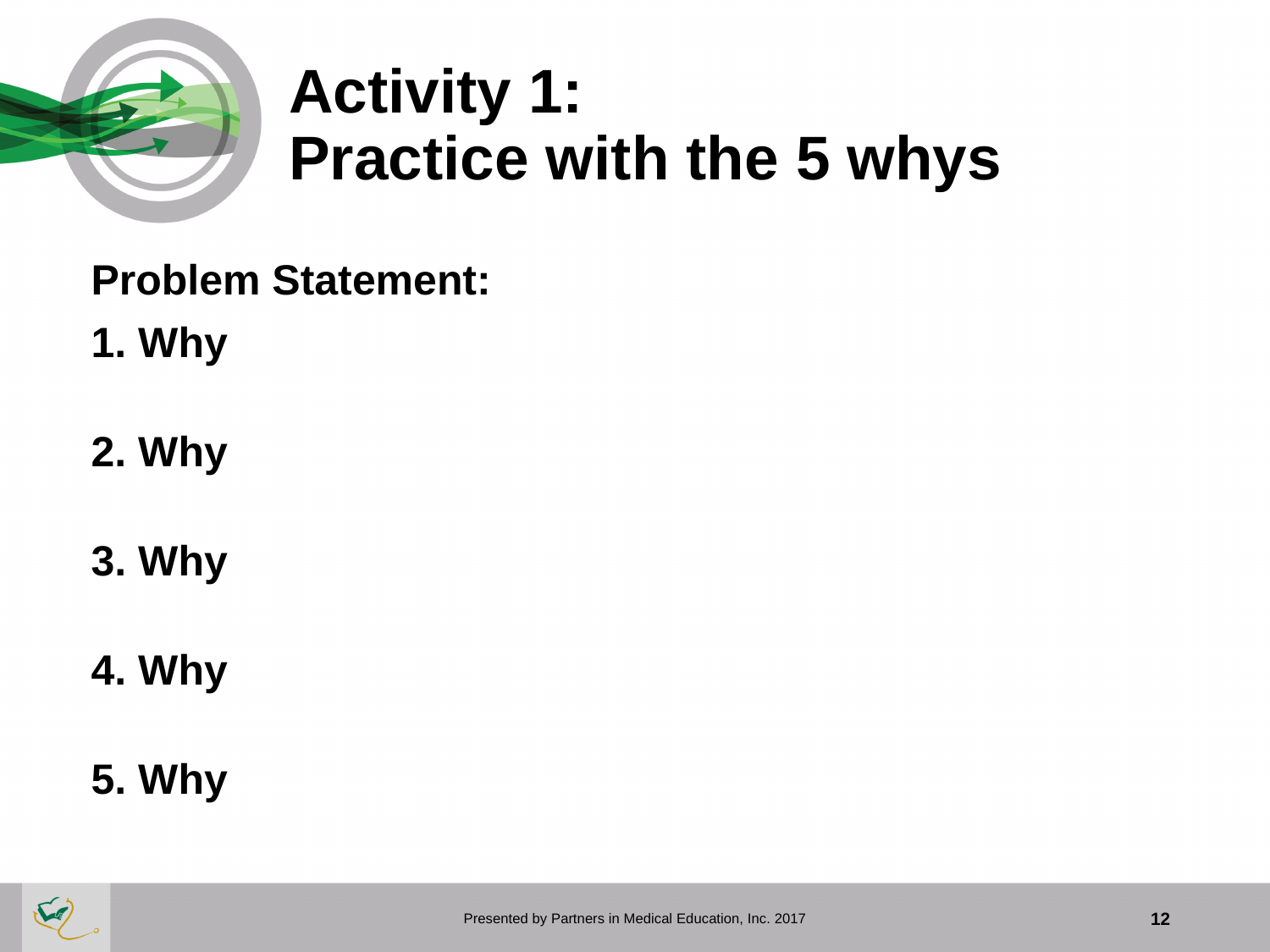

# Activity 1: Practice with the 5 whys
Problem Statement:
1. Why
2. Why
3. Why
4. Why
5. Why

Presented by Partners in Medical Education, Inc. 2017
12